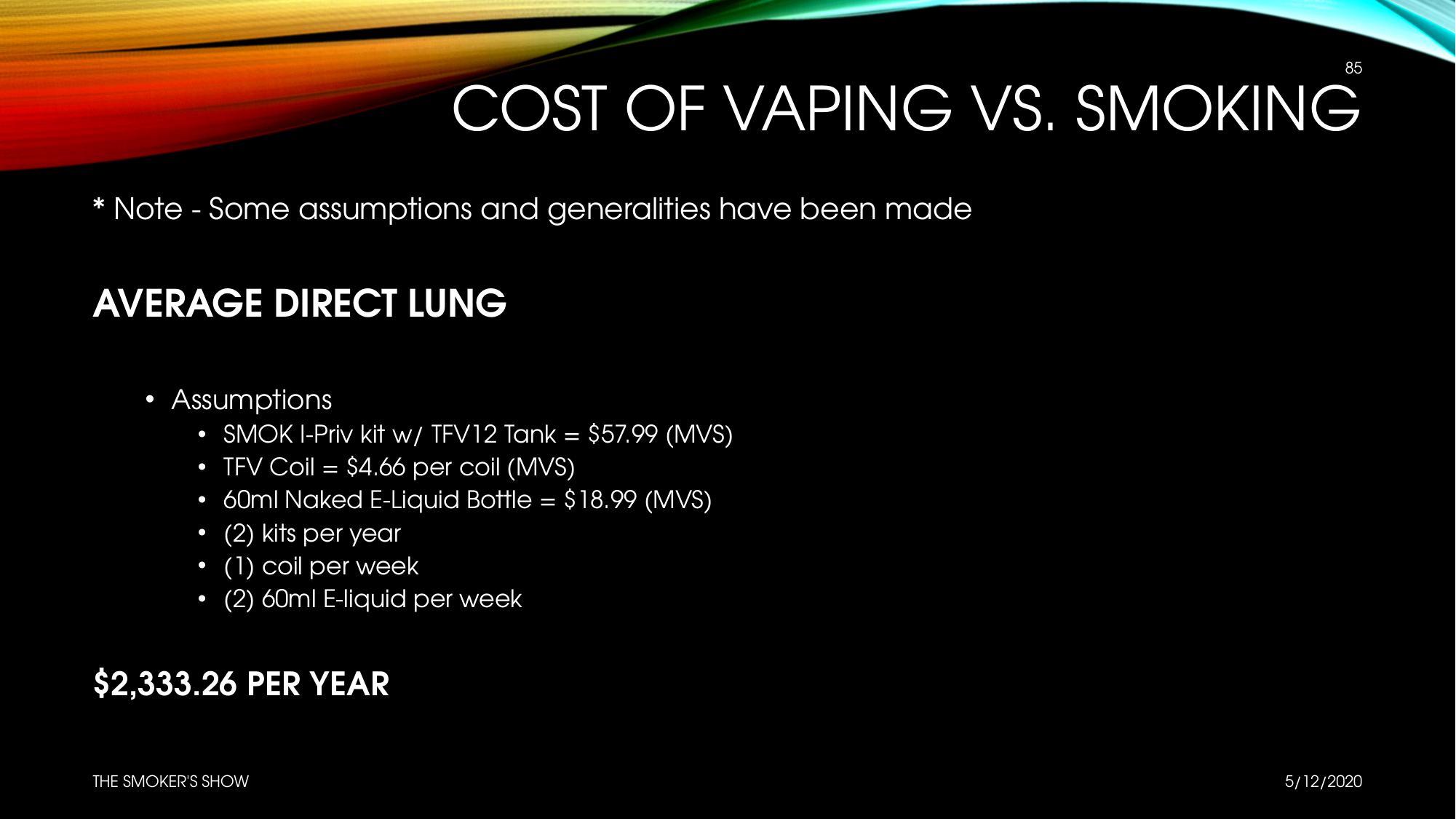

# COST OF VAPING VS. SMOKING
85
* Note - Some assumptions and generalities have been made

AVERAGE DIRECT LUNG

Assumptions
SMOK I-Priv kit w/ TFV12 Tank = $57.99 (MVS)
TFV Coil = $4.66 per coil (MVS)
60ml Naked E-Liquid Bottle = $18.99 (MVS)
(2) kits per year
(1) coil per week
(2) 60ml E-liquid per week

$2,333.26 PER YEAR

THE SMOKER'S SHOW
5/12/2020